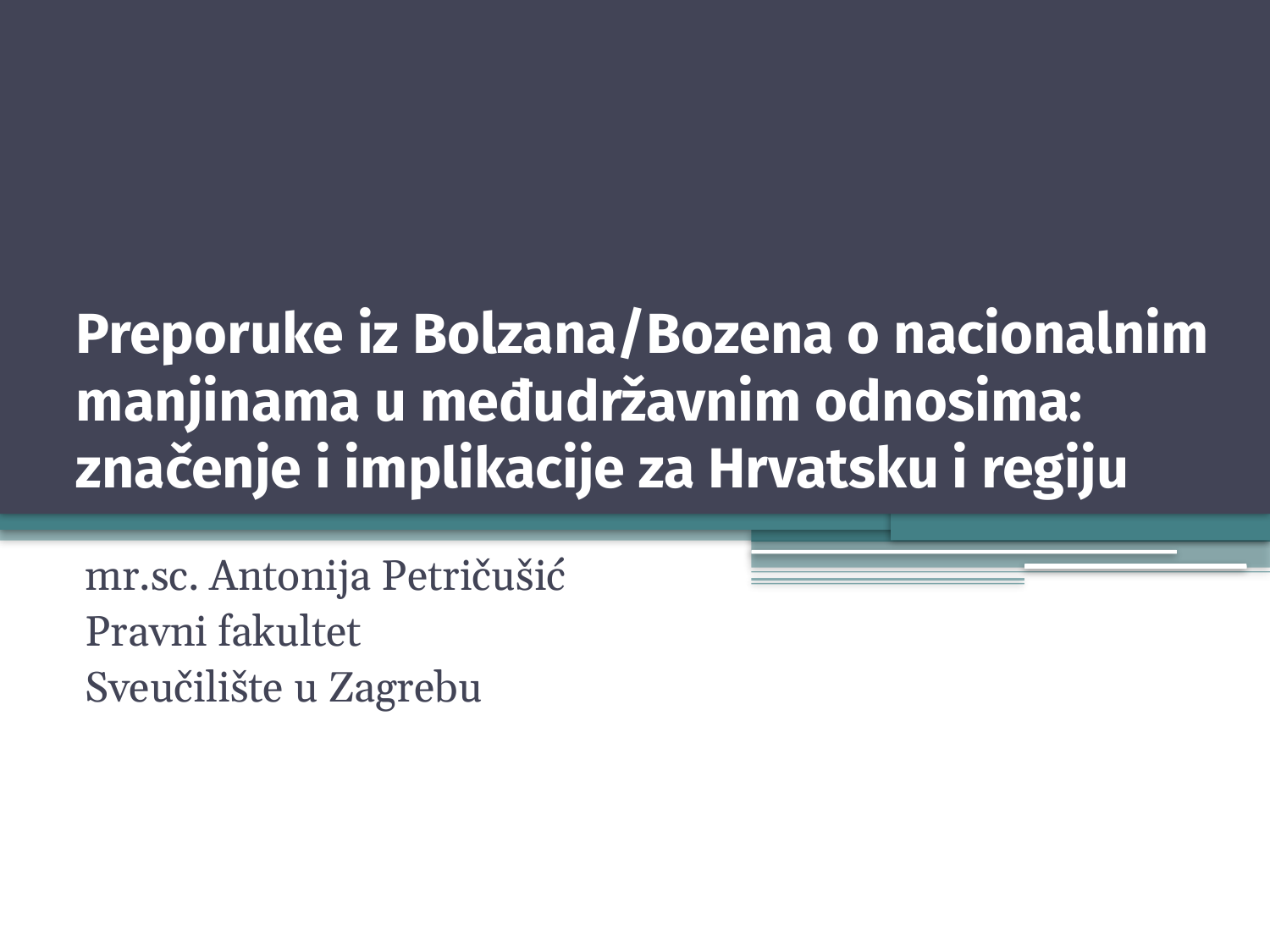

# Preporuke iz Bolzana/Bozena o nacionalnim manjinama u međudržavnim odnosima: značenje i implikacije za Hrvatsku i regiju
mr.sc. Antonija Petričušić
Pravni fakultet
Sveučilište u Zagrebu